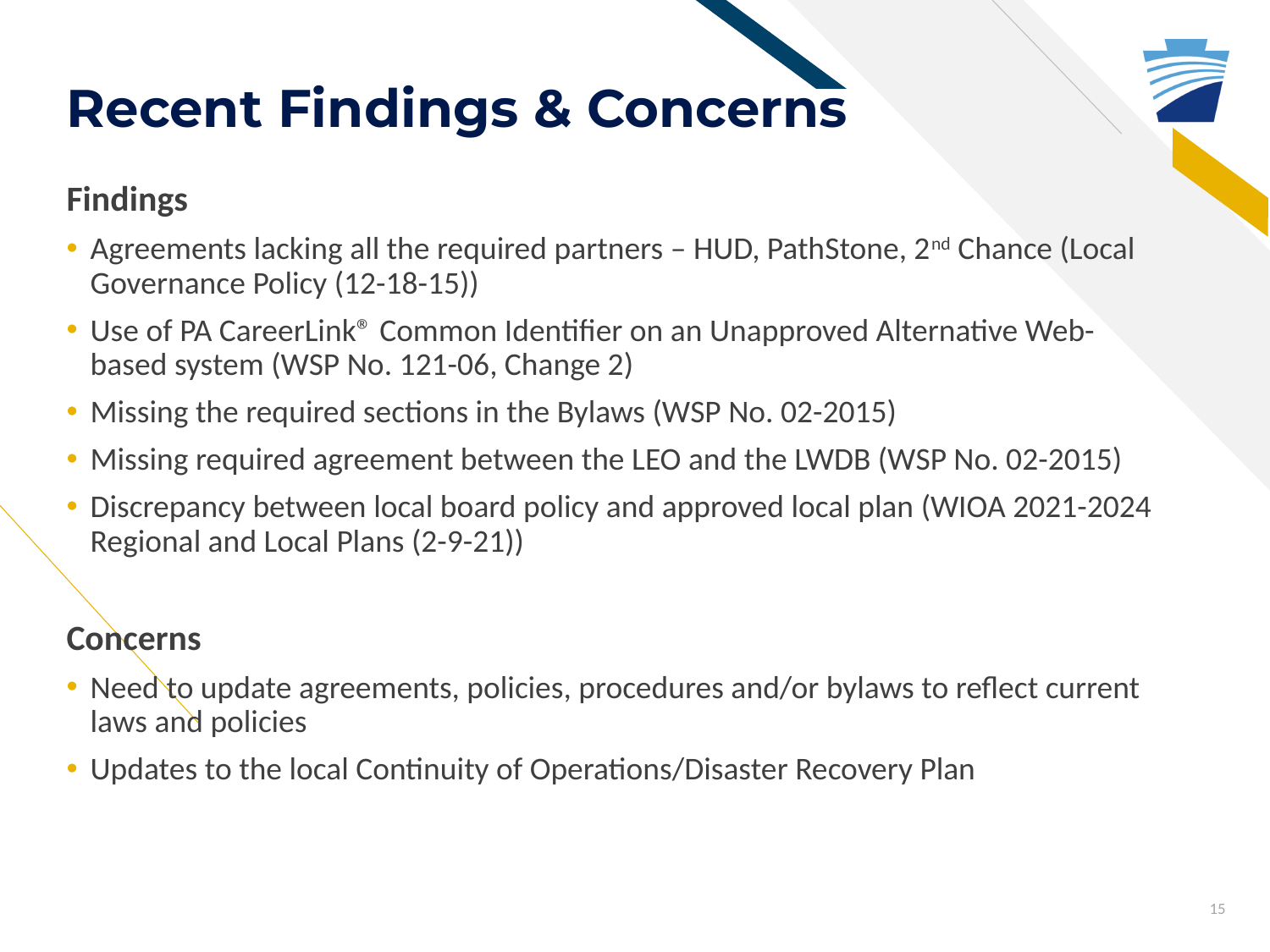

# Recent Findings & Concerns
Findings
Agreements lacking all the required partners – HUD, PathStone, 2nd Chance (Local Governance Policy (12-18-15))
Use of PA CareerLink® Common Identifier on an Unapproved Alternative Web-based system (WSP No. 121-06, Change 2)
Missing the required sections in the Bylaws (WSP No. 02-2015)
Missing required agreement between the LEO and the LWDB (WSP No. 02-2015)
Discrepancy between local board policy and approved local plan (WIOA 2021-2024 Regional and Local Plans (2-9-21))

Concerns
Need to update agreements, policies, procedures and/or bylaws to reflect current laws and policies
Updates to the local Continuity of Operations/Disaster Recovery Plan
15